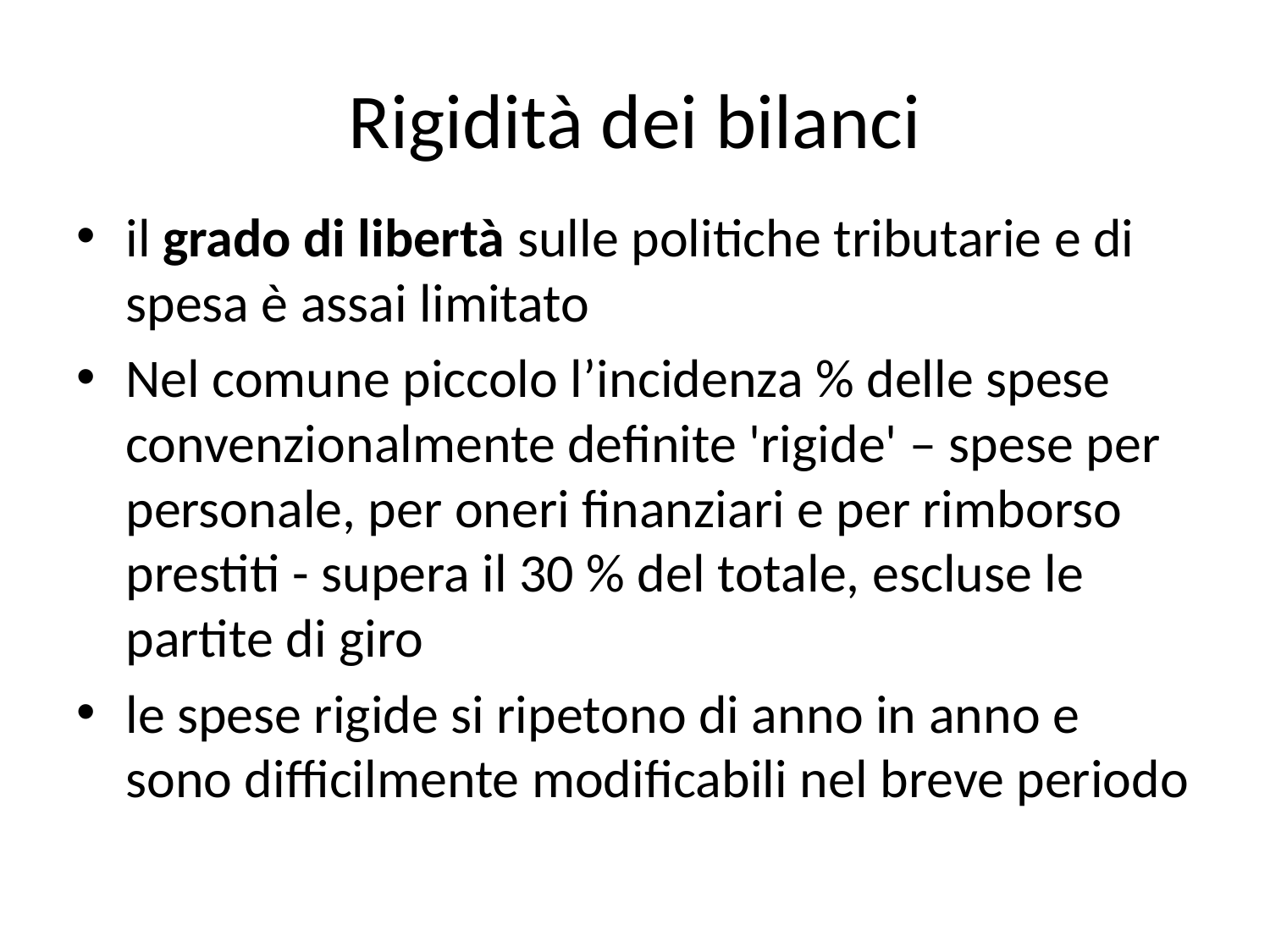

# Rigidità dei bilanci
il grado di libertà sulle politiche tributarie e di spesa è assai limitato
Nel comune piccolo l’incidenza % delle spese convenzionalmente definite 'rigide' – spese per personale, per oneri finanziari e per rimborso prestiti - supera il 30 % del totale, escluse le partite di giro
le spese rigide si ripetono di anno in anno e sono difficilmente modificabili nel breve periodo